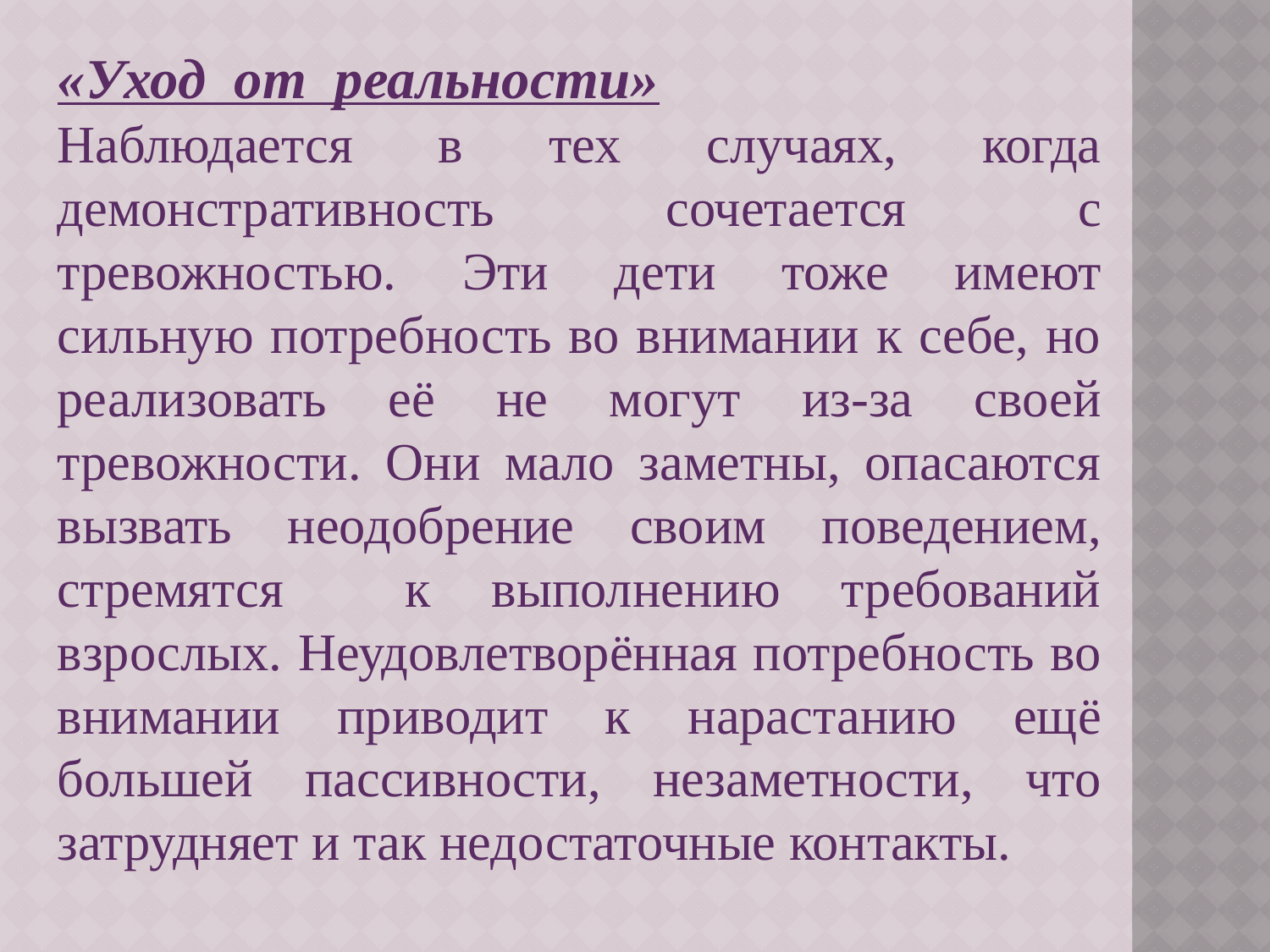

«Уход  от  реальности»
Наблюдается в тех случаях, когда демонстративность сочетается с тревожностью. Эти дети тоже имеют сильную потребность во внимании к себе, но реализовать её не могут из-за своей тревожности. Они мало заметны, опасаются вызвать неодобрение своим поведением, стремятся  к выполнению требований взрослых. Неудовлетворённая потребность во внимании приводит к нарастанию ещё большей пассивности, незаметности, что затрудняет и так недостаточные контакты.